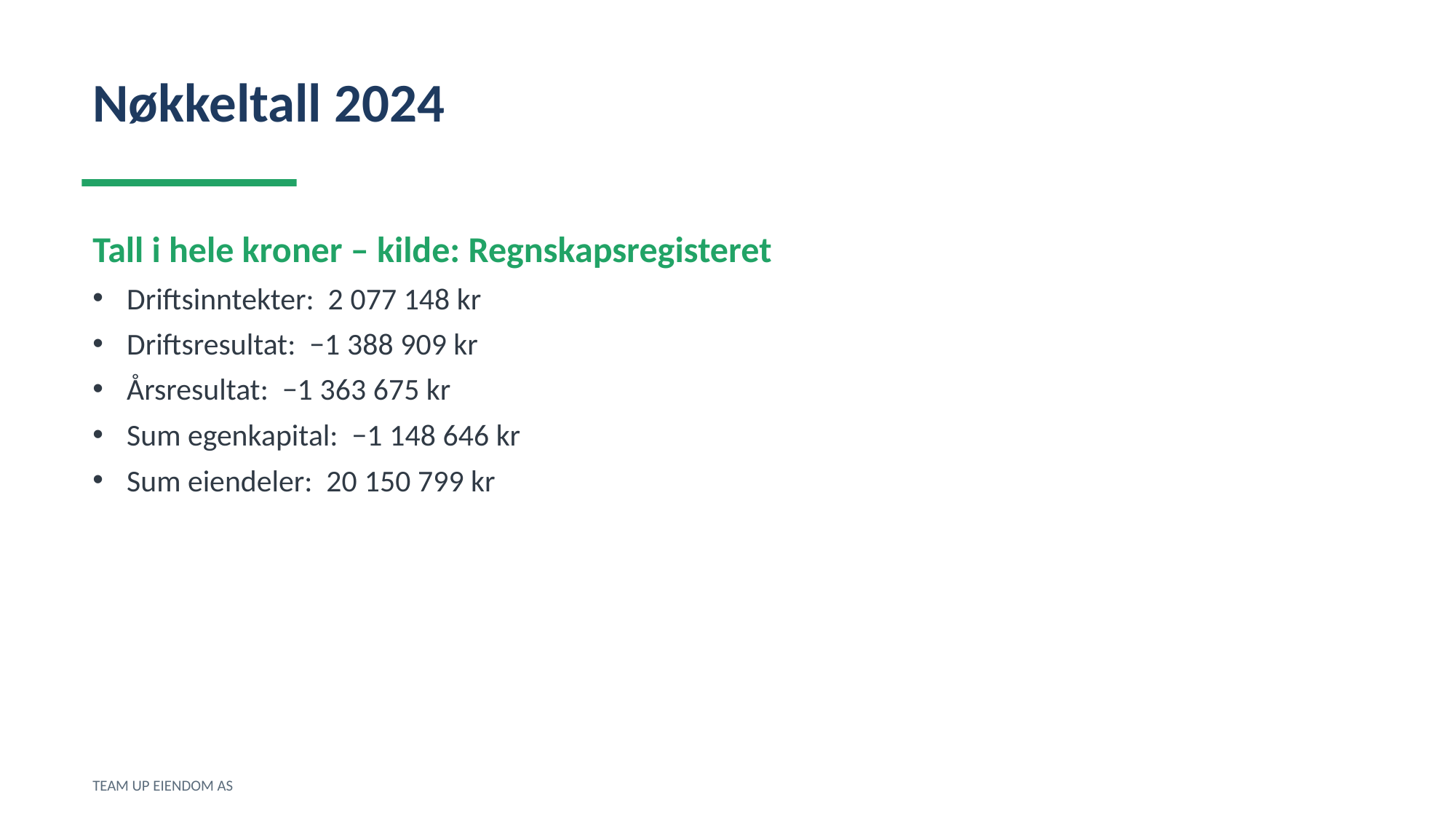

Nøkkeltall 2024

Tall i hele kroner – kilde: Regnskapsregisteret
Driftsinntekter:  2 077 148 kr
Driftsresultat:  −1 388 909 kr
Årsresultat:  −1 363 675 kr
Sum egenkapital:  −1 148 646 kr
Sum eiendeler:  20 150 799 kr
TEAM UP EIENDOM AS